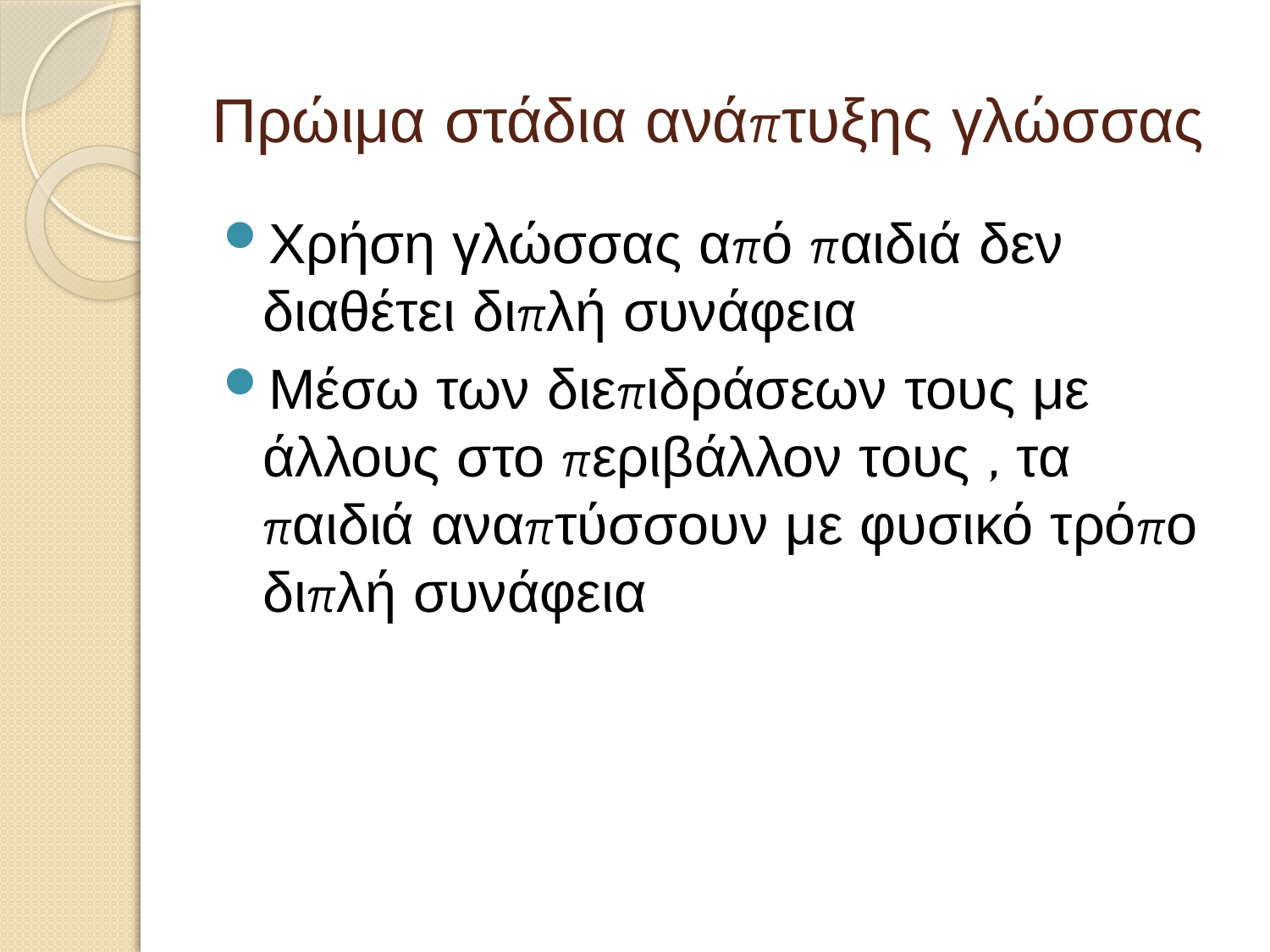

# Πρώιμα στάδια ανάπτυξης γλώσσας
Χρήση γλώσσας από παιδιά δεν διαθέτει διπλή συνάφεια
Μέσω των διεπιδράσεων τους με άλλους στο περιβάλλον τους , τα παιδιά αναπτύσσουν με φυσικό τρόπο διπλή συνάφεια